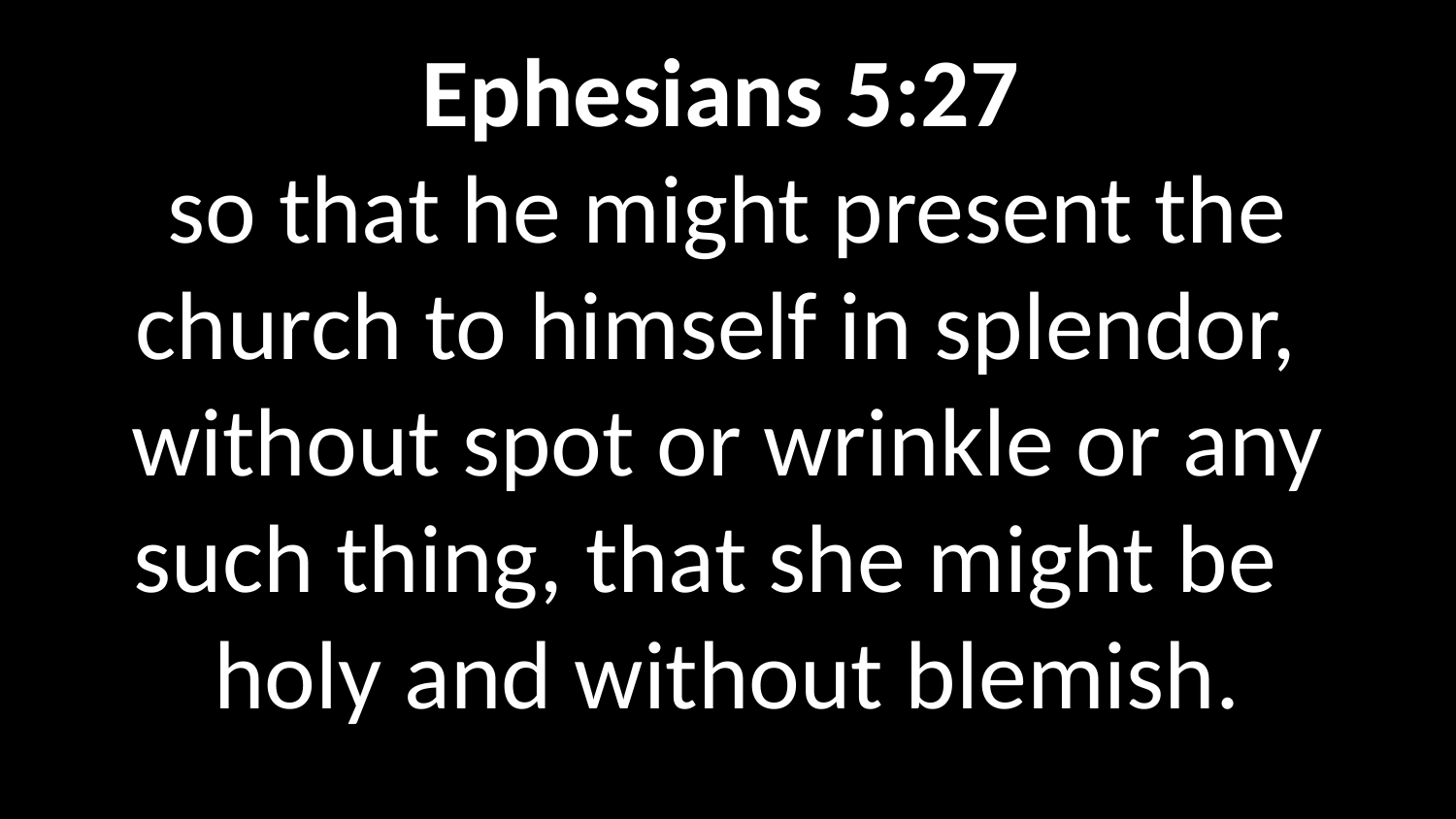

Ephesians 5:27
so that he might present the church to himself in splendor,  without spot or wrinkle or any such thing, that she might be   holy and without blemish.